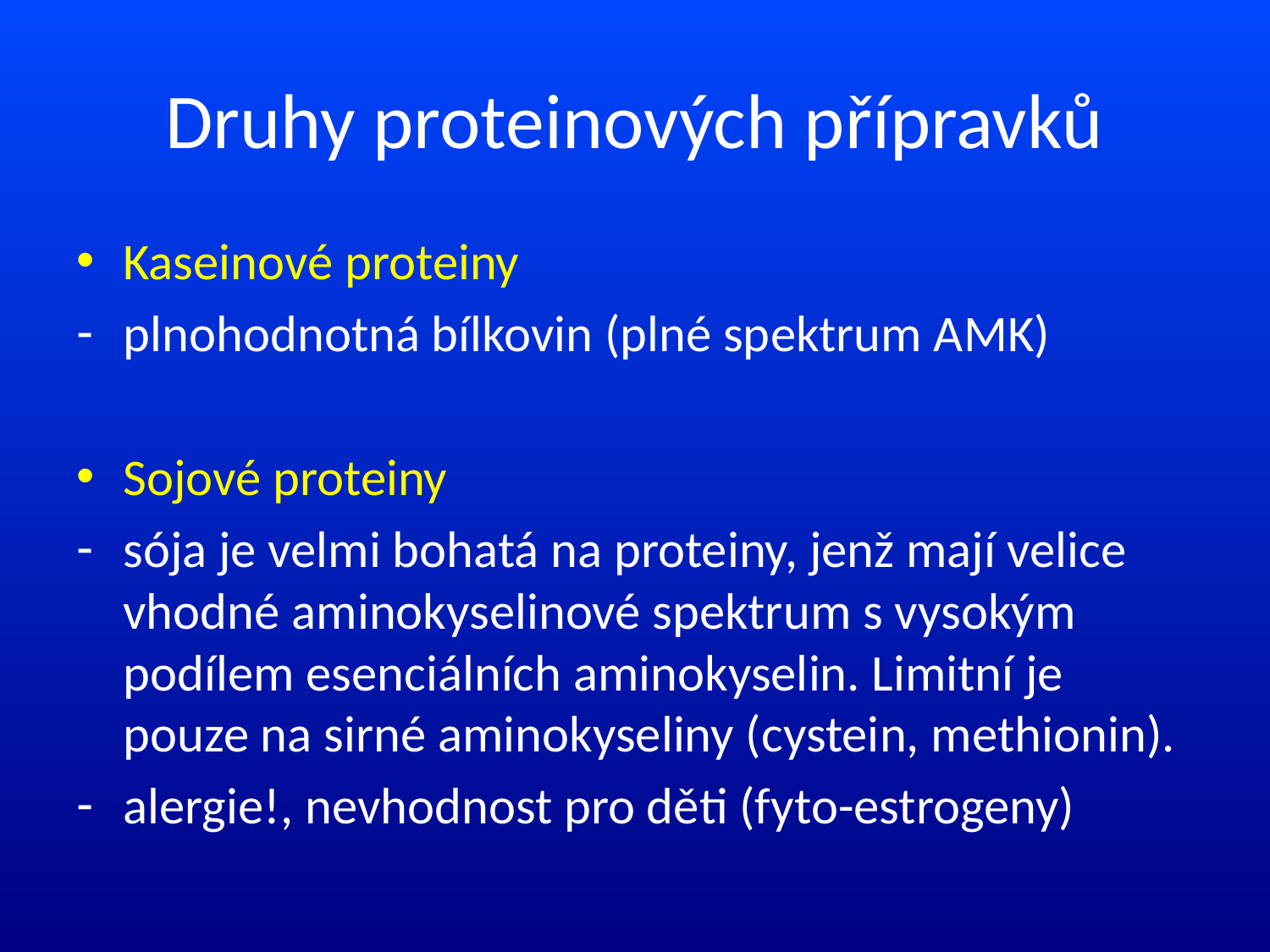

# Druhy proteinových přípravků
Kaseinové proteiny
plnohodnotná bílkovin (plné spektrum AMK)

Sojové proteiny
sója je velmi bohatá na proteiny, jenž mají velice vhodné aminokyselinové spektrum s vysokým podílem esenciálních aminokyselin. Limitní je pouze na sirné aminokyseliny (cystein, methionin).
alergie!, nevhodnost pro děti (fyto-estrogeny)